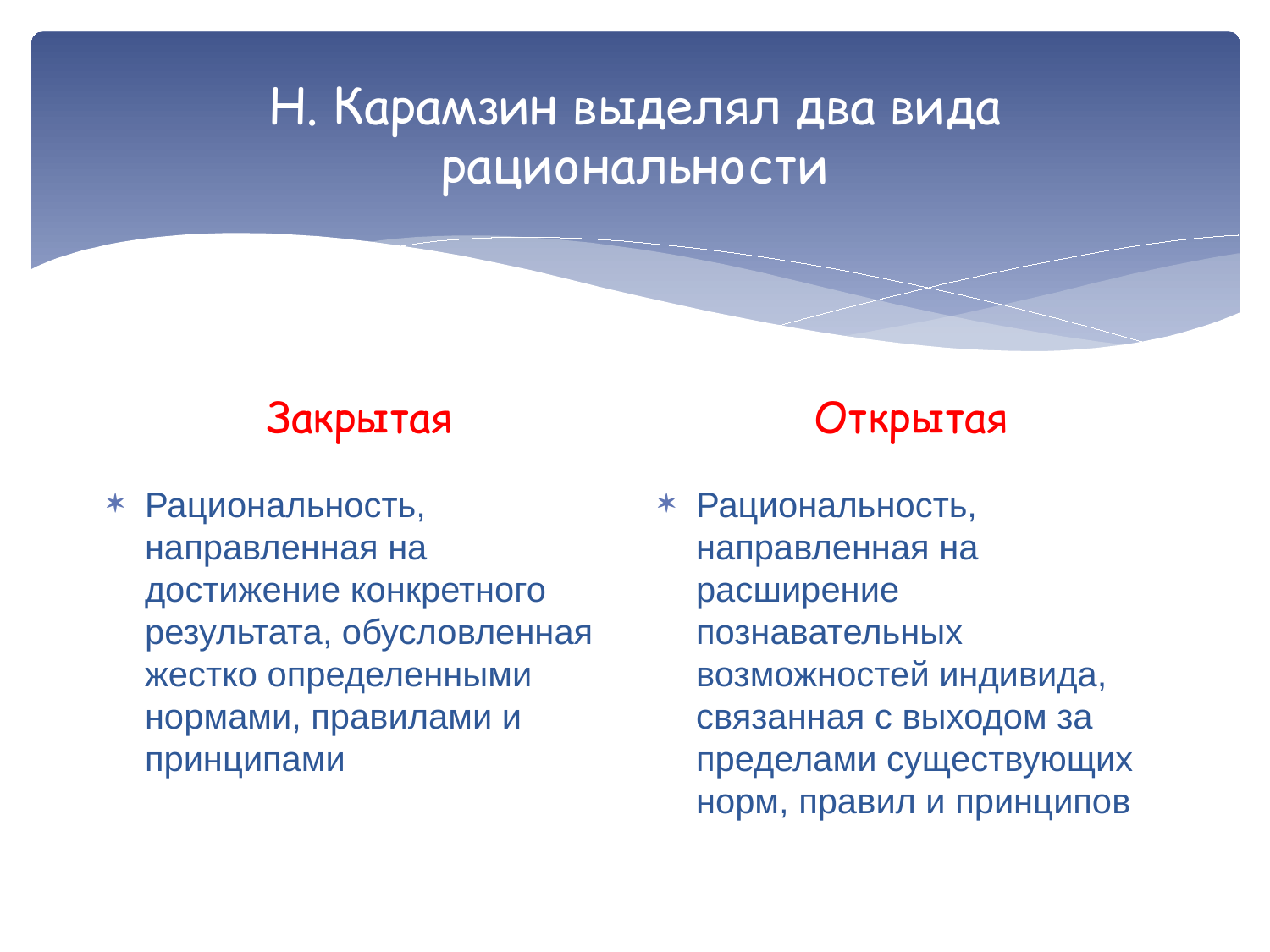

# Н. Карамзин выделял два вида рациональности
Открытая
Закрытая
Рациональность, направленная на достижение конкретного результата, обусловленная жестко определенными нормами, правилами и принципами
Рациональность, направленная на расширение познавательных возможностей индивида, связанная с выходом за пределами существующих норм, правил и принципов